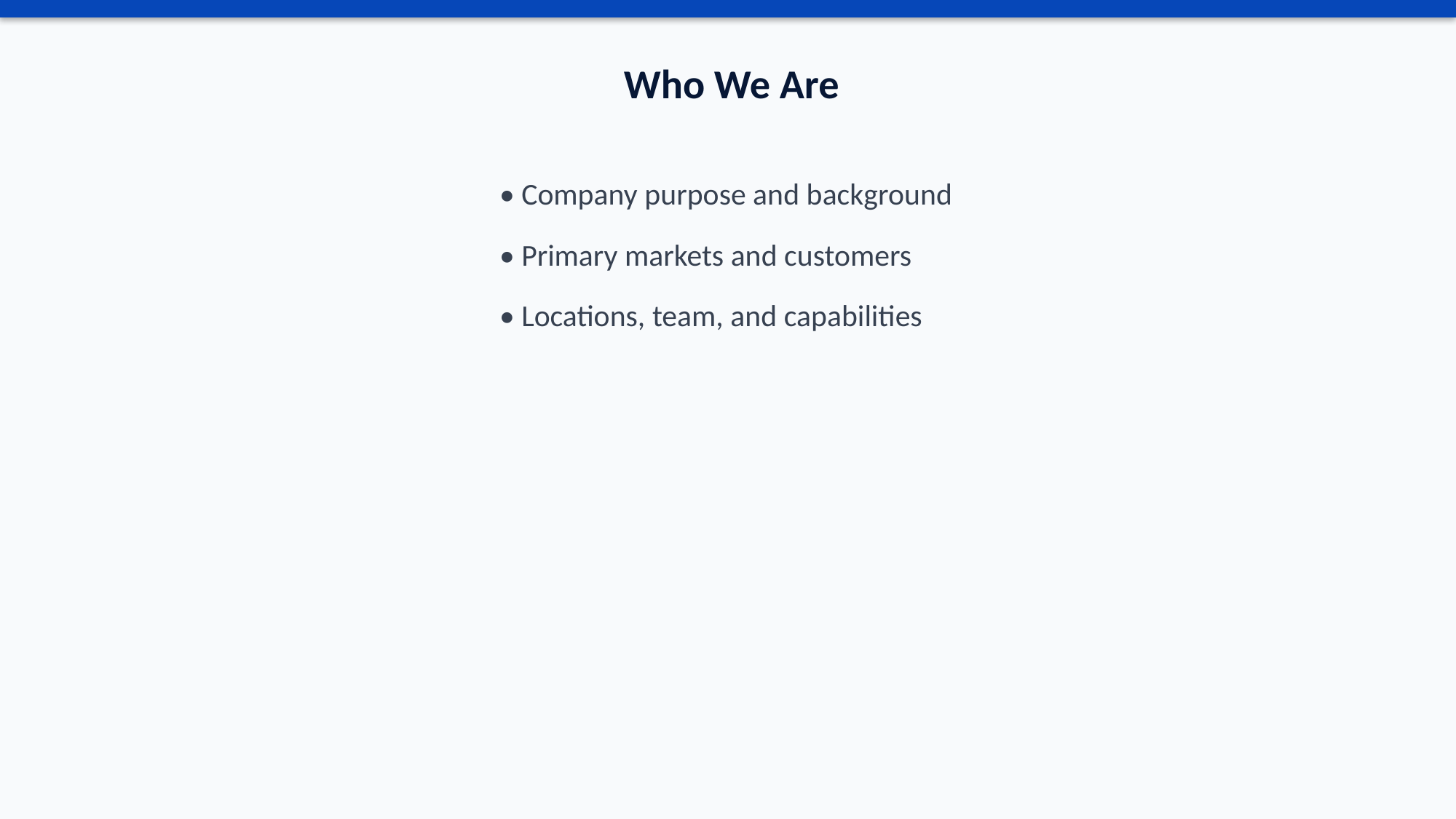

Who We Are
• Company purpose and background
• Primary markets and customers
• Locations, team, and capabilities